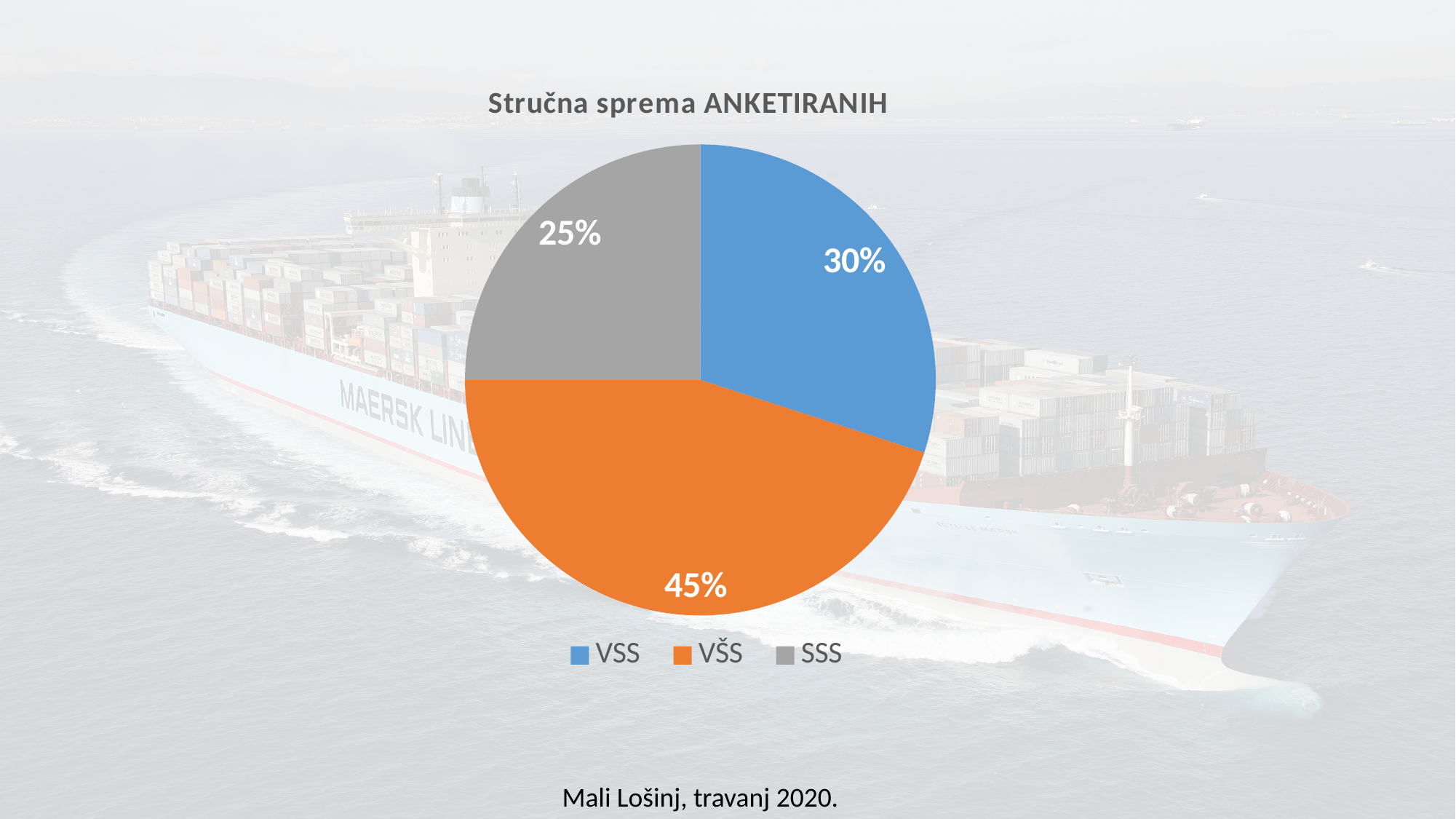

### Chart: Stručna sprema ANKETIRANIH

| Category | Stručna sprema |
|---|---|
| VSS | 6.0 |
| VŠS | 9.0 |
| SSS | 5.0 |
Mali Lošinj, travanj 2020.